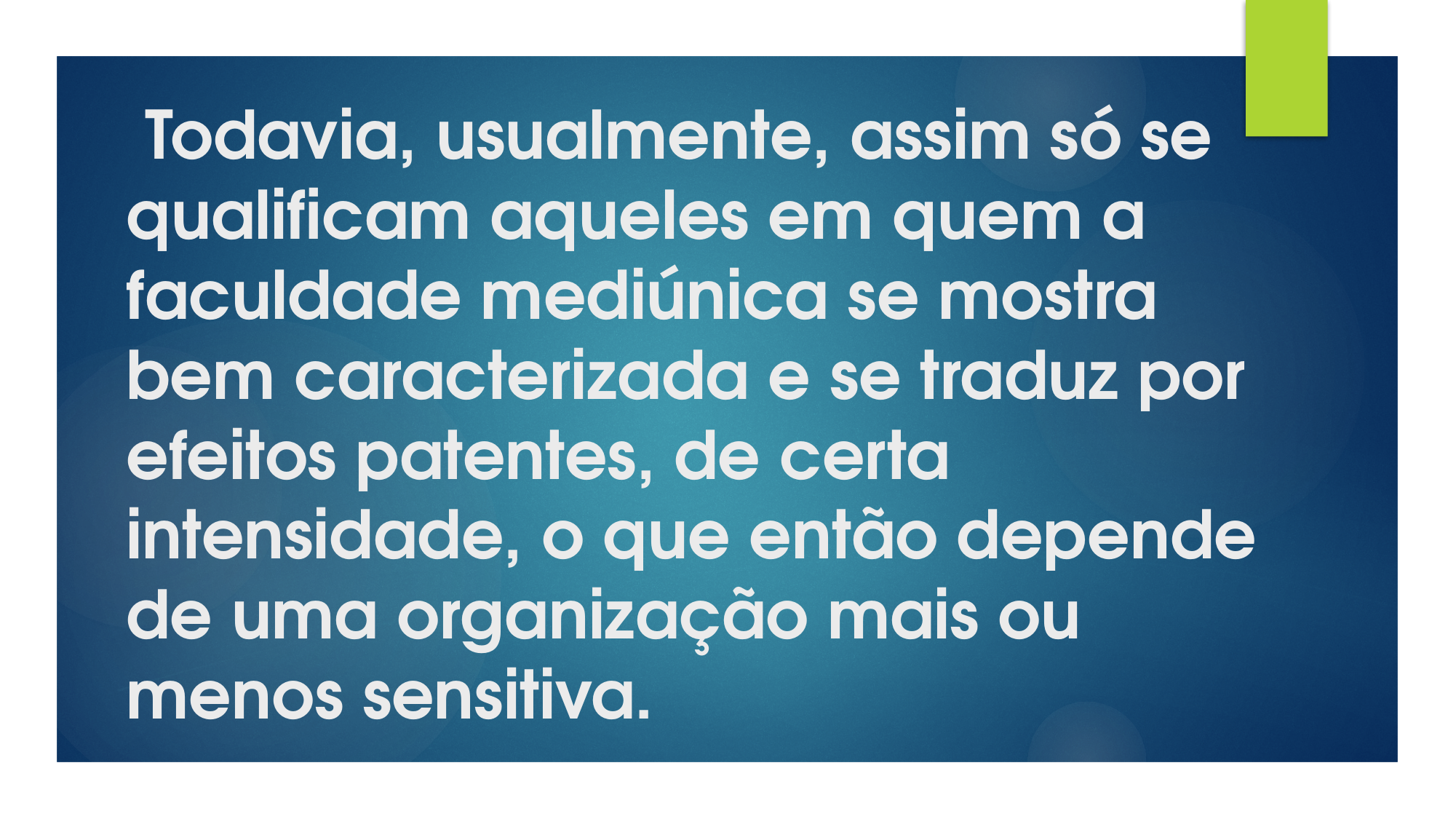

# Todavia, usualmente, assim só se qualificam aqueles em quem a faculdade mediúnica se mostra bem caracterizada e se traduz por efeitos patentes, de certa intensidade, o que então depende de uma organização mais ou menos sensitiva.